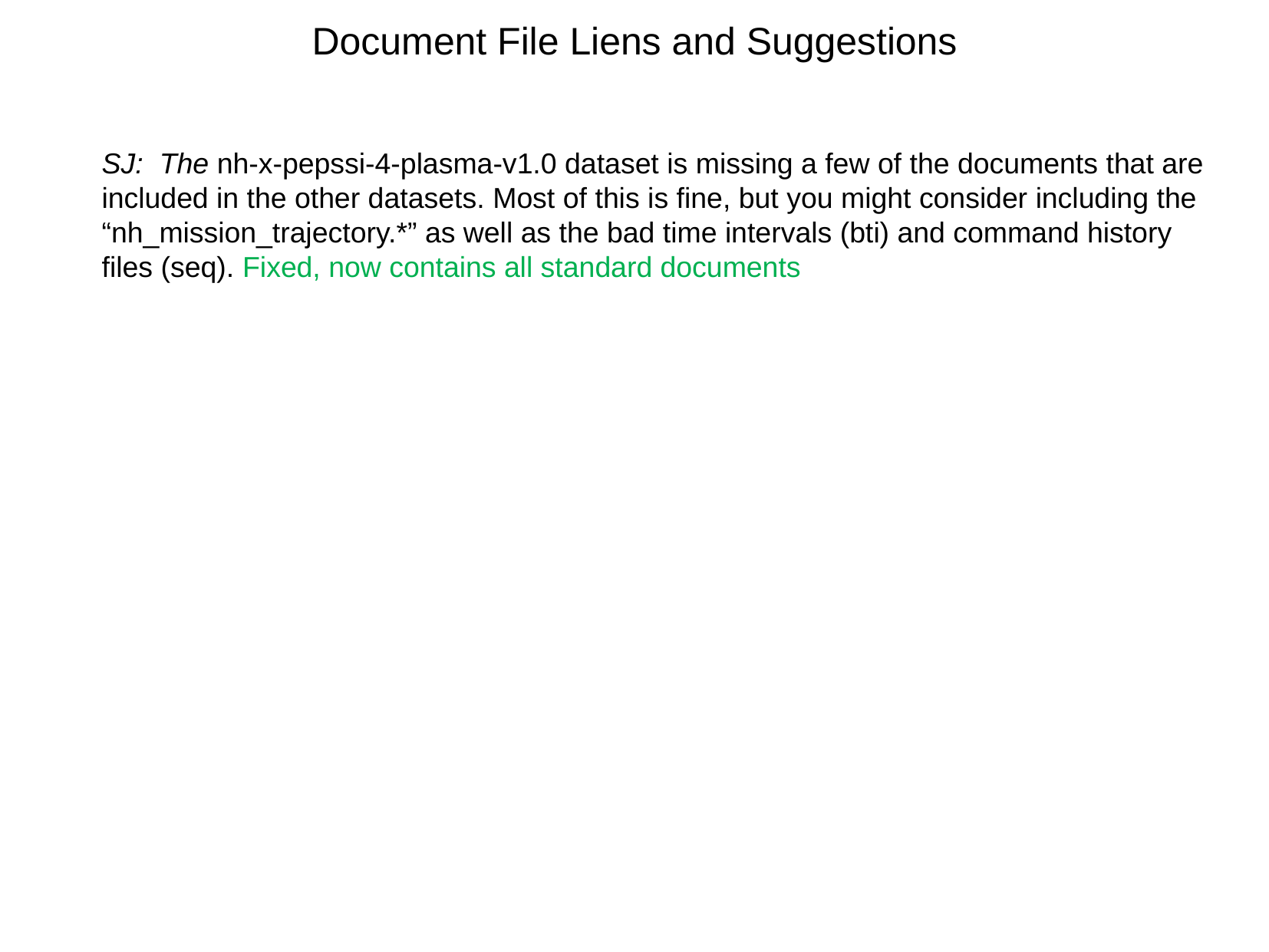

Document File Liens and Suggestions

SJ:  The nh-x-pepssi-4-plasma-v1.0 dataset is missing a few of the documents that are included in the other datasets. Most of this is fine, but you might consider including the “nh_mission_trajectory.*” as well as the bad time intervals (bti) and command history files (seq). Fixed, now contains all standard documents